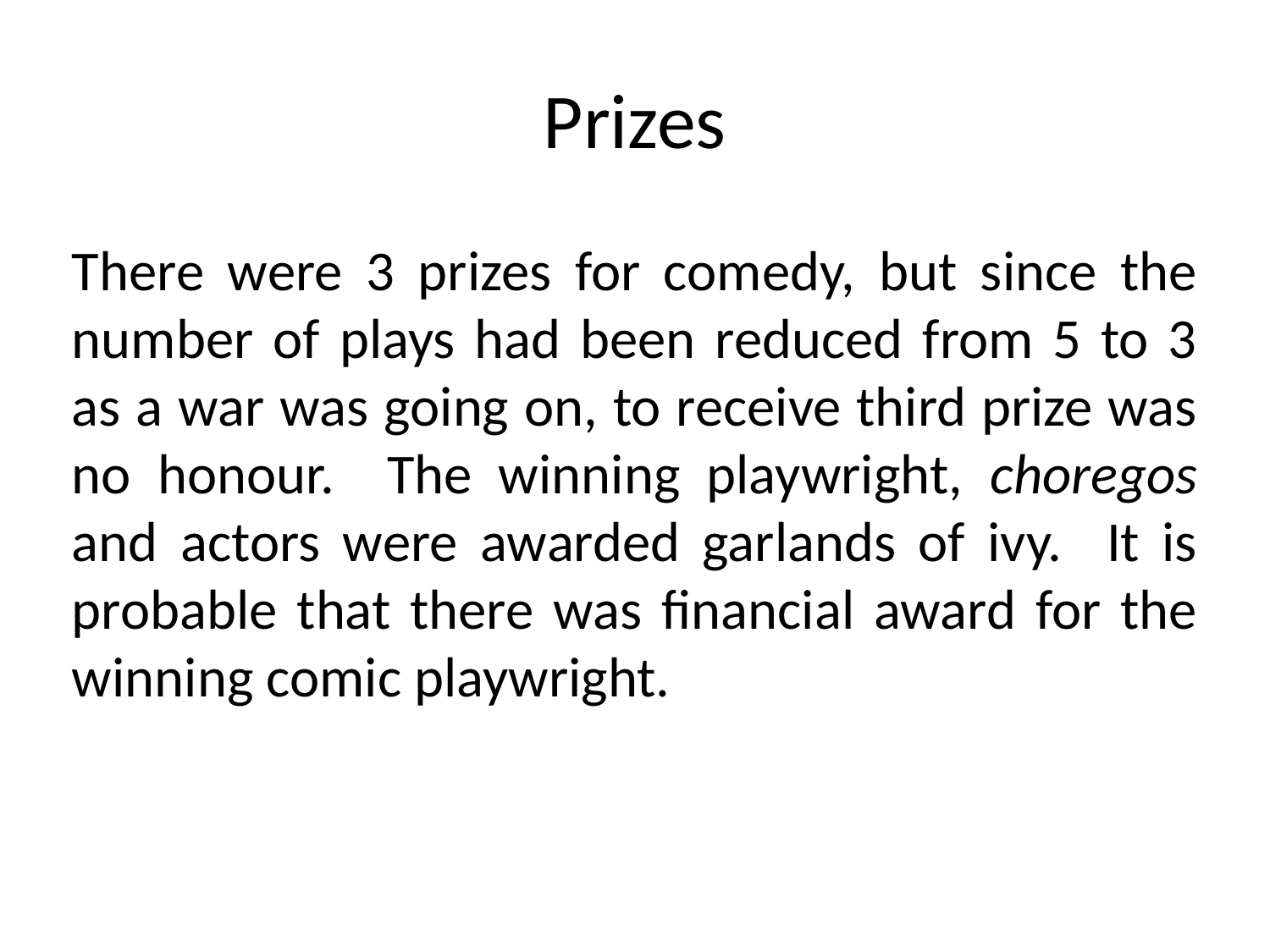

# Prizes
There were 3 prizes for comedy, but since the number of plays had been reduced from 5 to 3 as a war was going on, to receive third prize was no honour.  The winning playwright, choregos and actors were awarded garlands of ivy.  It is probable that there was financial award for the winning comic playwright.